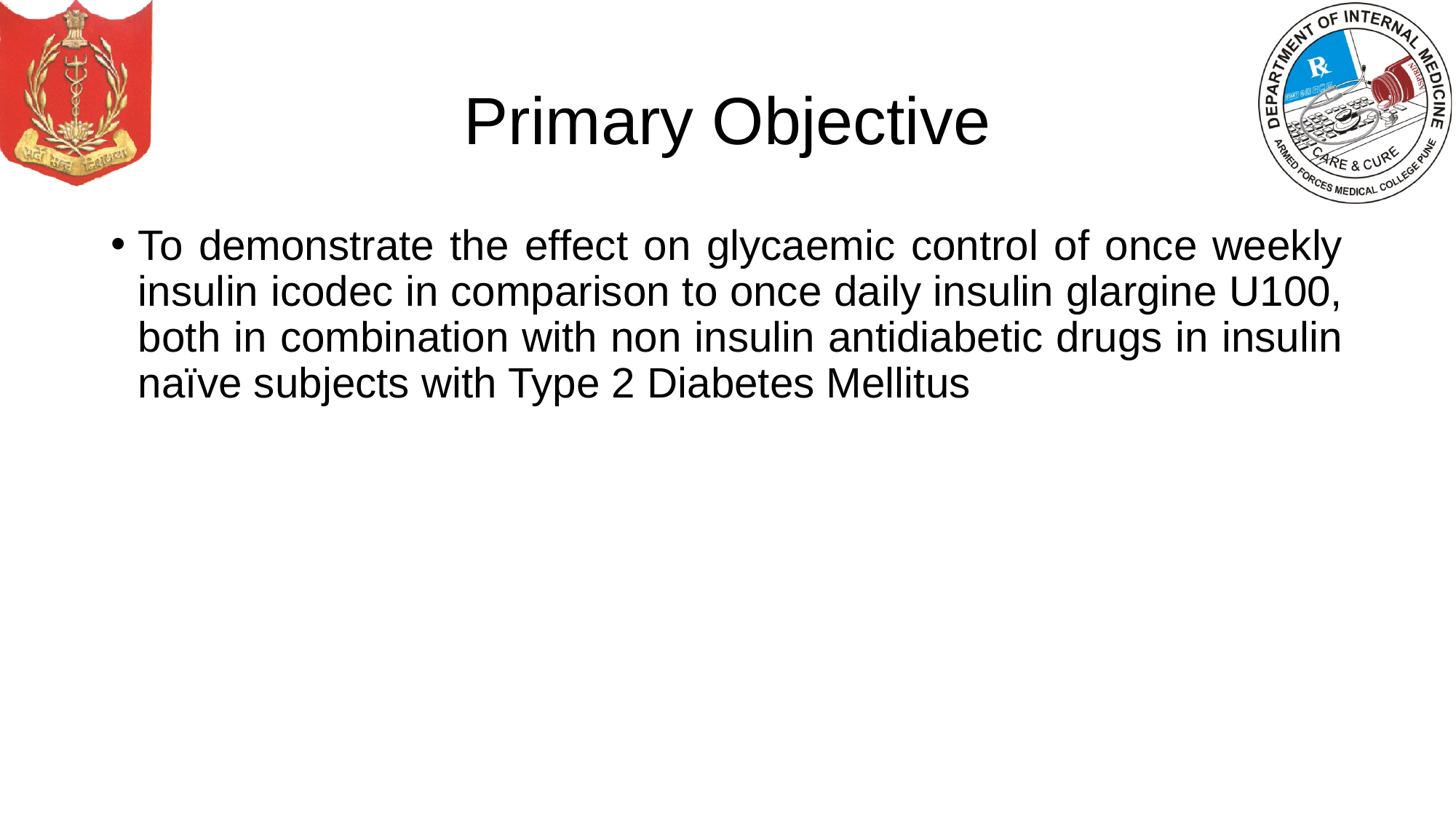

# Primary Objective
To demonstrate the effect on glycaemic control of once weekly insulin icodec in comparison to once daily insulin glargine U100, both in combination with non insulin antidiabetic drugs in insulin naïve subjects with Type 2 Diabetes Mellitus